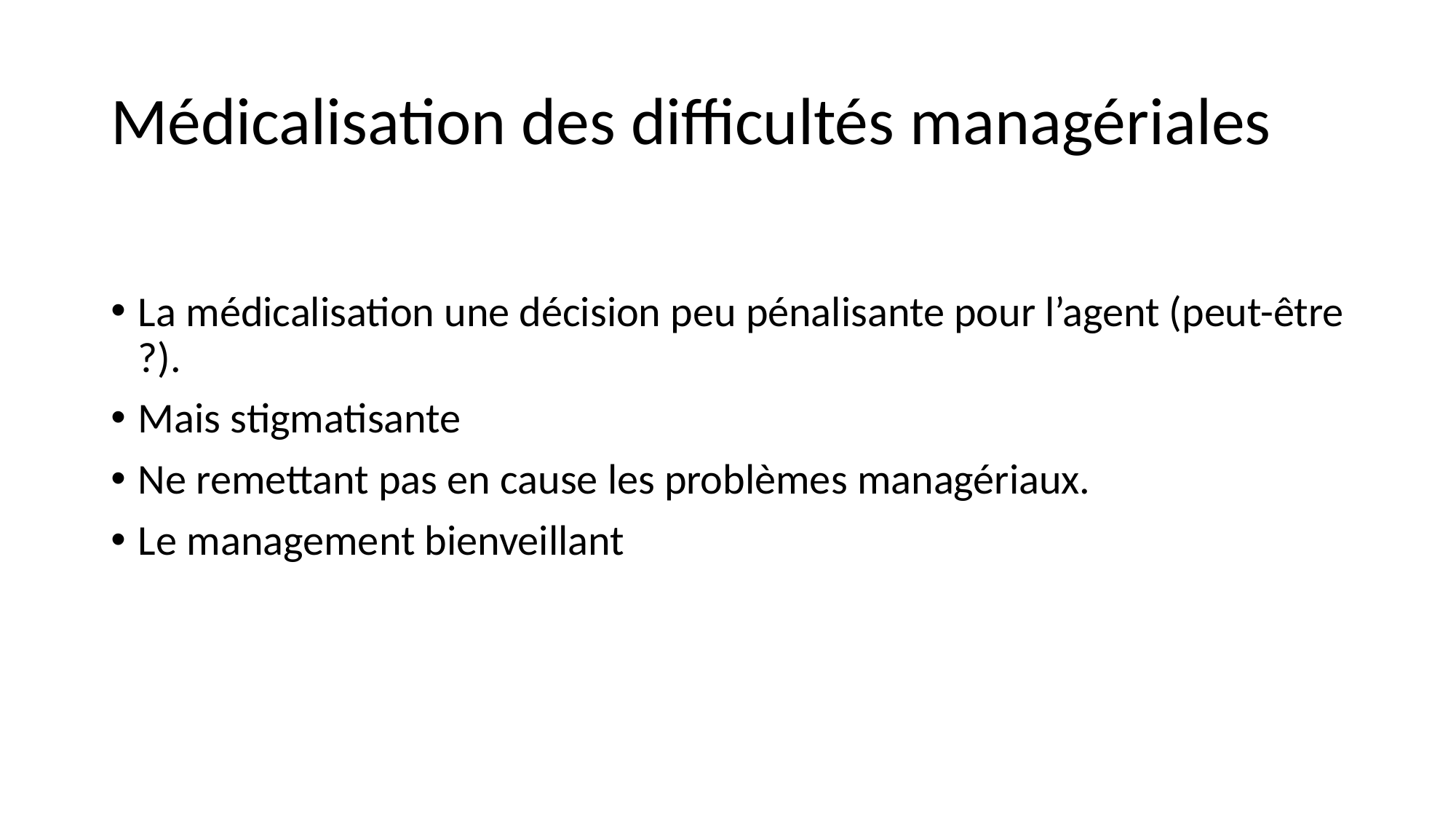

# Médicalisation des difficultés managériales

La médicalisation une décision peu pénalisante pour l’agent (peut-être ?).
Mais stigmatisante
Ne remettant pas en cause les problèmes managériaux.
Le management bienveillant